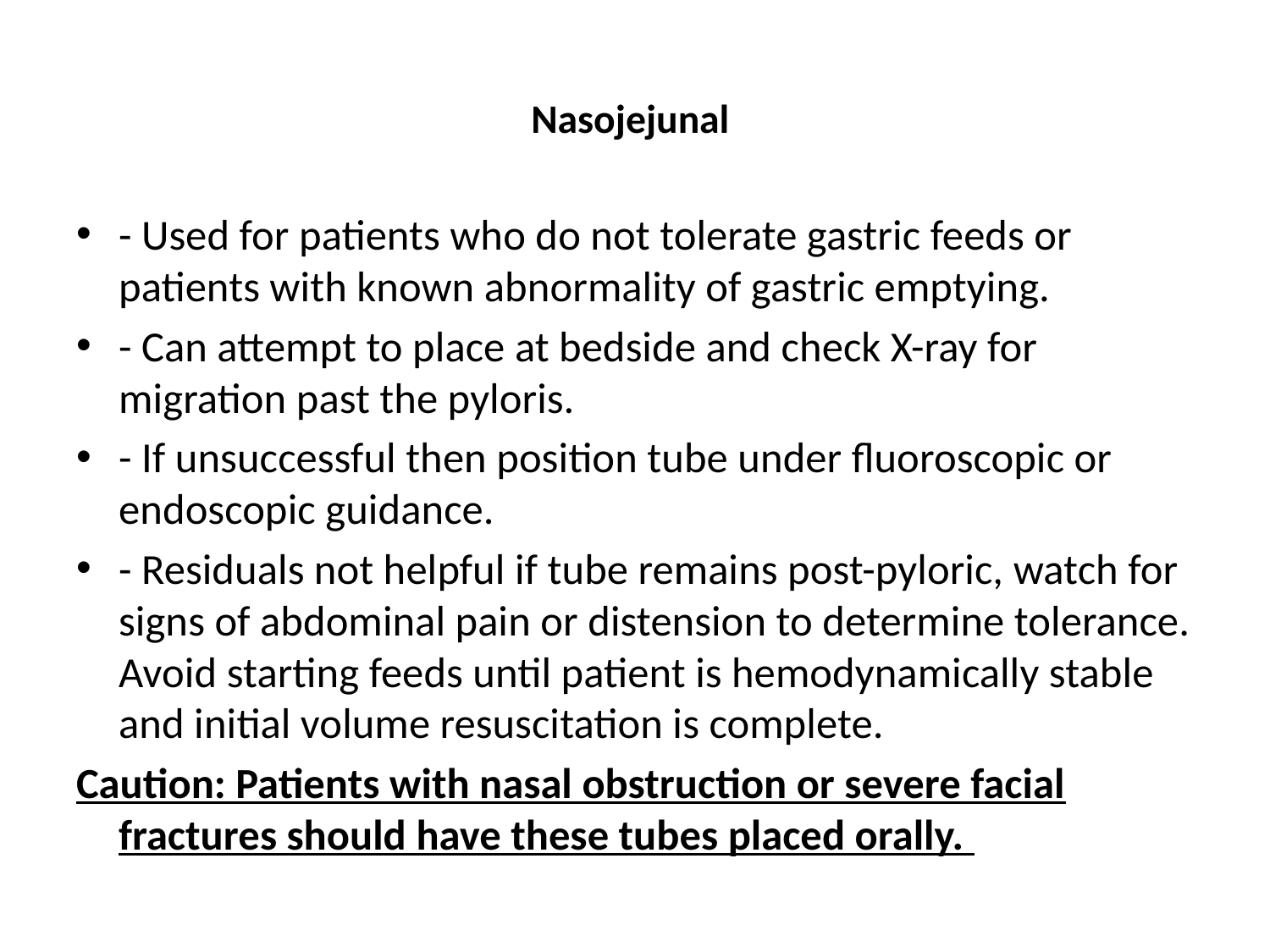

# Nasojejunal
- Used for patients who do not tolerate gastric feeds or patients with known abnormality of gastric emptying.
- Can attempt to place at bedside and check X-ray for migration past the pyloris.
- If unsuccessful then position tube under fluoroscopic or endoscopic guidance.
- Residuals not helpful if tube remains post-pyloric, watch for signs of abdominal pain or distension to determine tolerance. Avoid starting feeds until patient is hemodynamically stable and initial volume resuscitation is complete.
Caution: Patients with nasal obstruction or severe facial fractures should have these tubes placed orally.